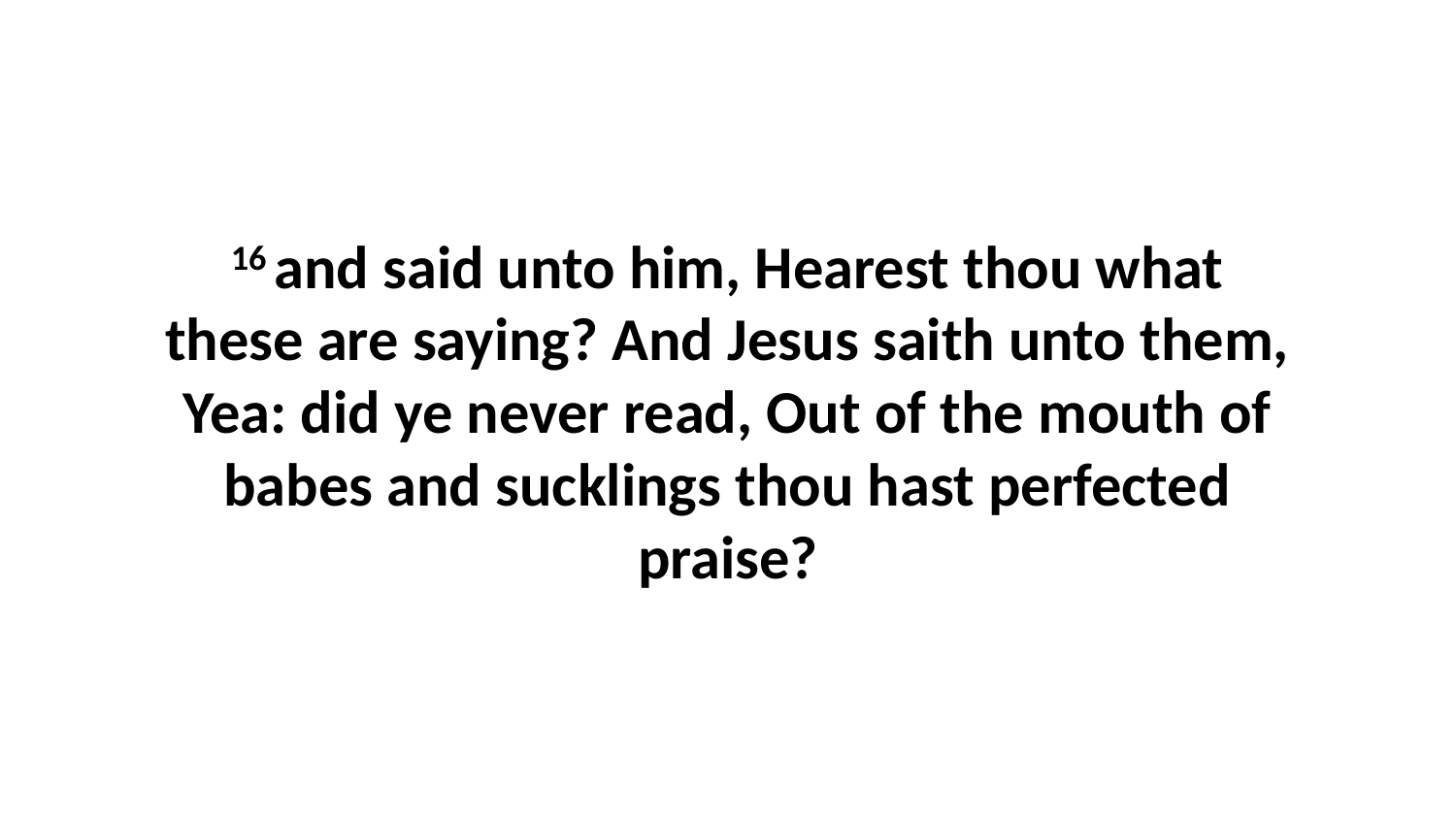

16 and said unto him, Hearest thou what these are saying? And Jesus saith unto them, Yea: did ye never read, Out of the mouth of babes and sucklings thou hast perfected praise?